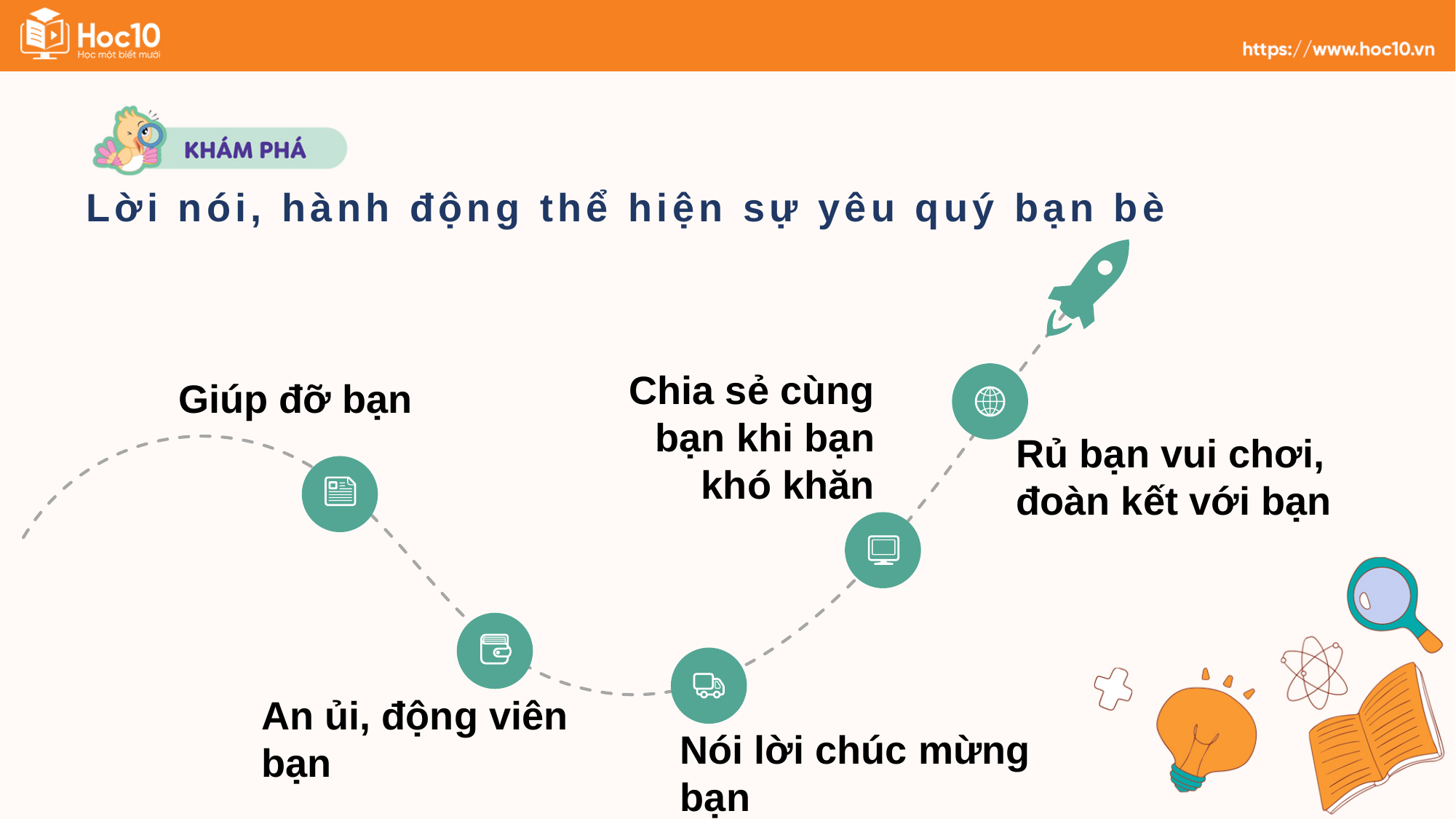

Lời nói, hành động thể hiện sự yêu quý bạn bè

Chia sẻ cùng bạn khi bạn khó khăn
Giúp đỡ bạn
Rủ bạn vui chơi, đoàn kết với bạn
An ủi, động viên bạn
Nói lời chúc mừng bạn